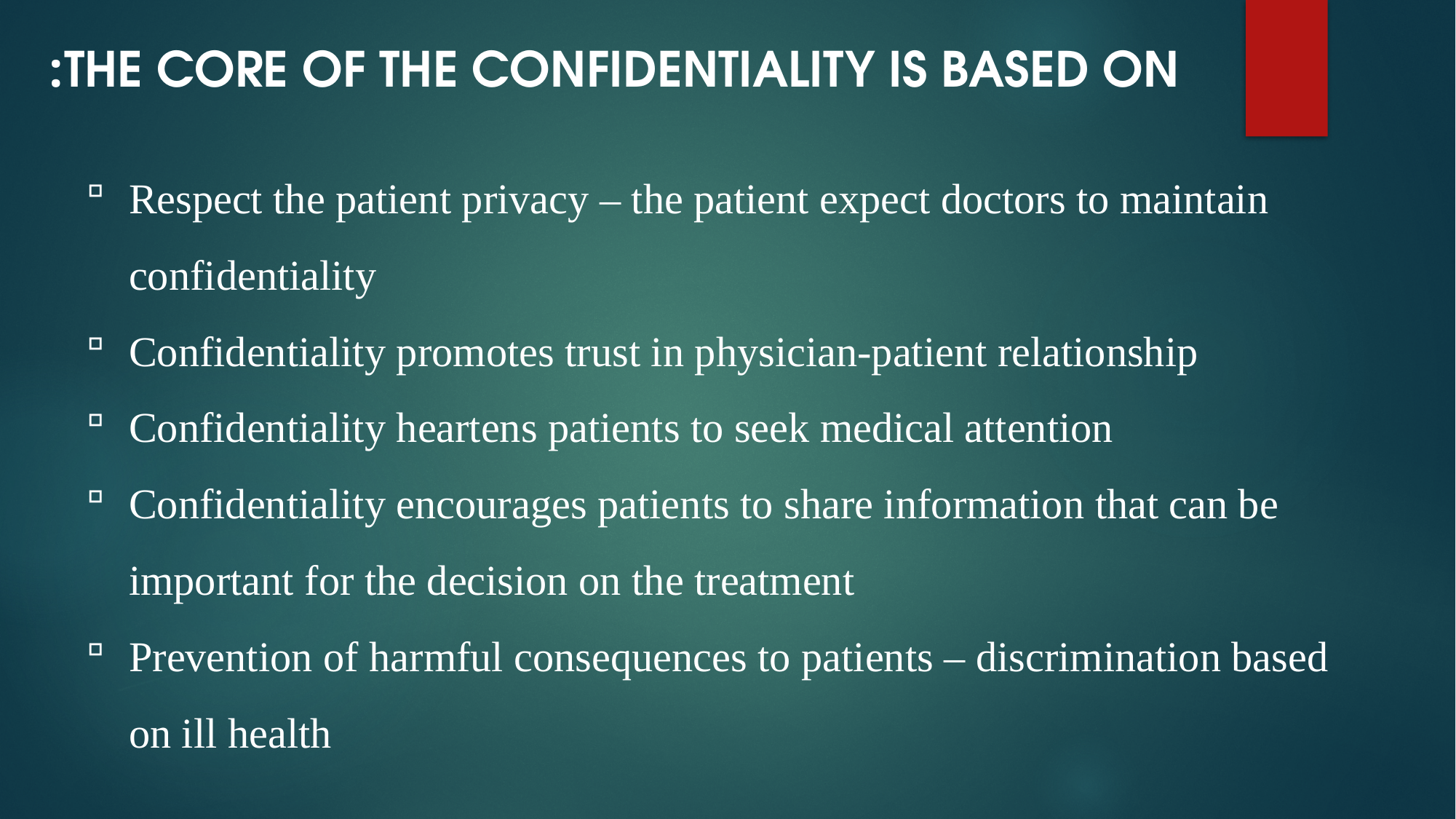

# THE CORE OF THE CONFIDENTIALITY IS BASED ON:
Respect the patient privacy – the patient expect doctors to maintain confidentiality
Confidentiality promotes trust in physician-patient relationship
Confidentiality heartens patients to seek medical attention
Confidentiality encourages patients to share information that can be important for the decision on the treatment
Prevention of harmful consequences to patients – discrimination based on ill health